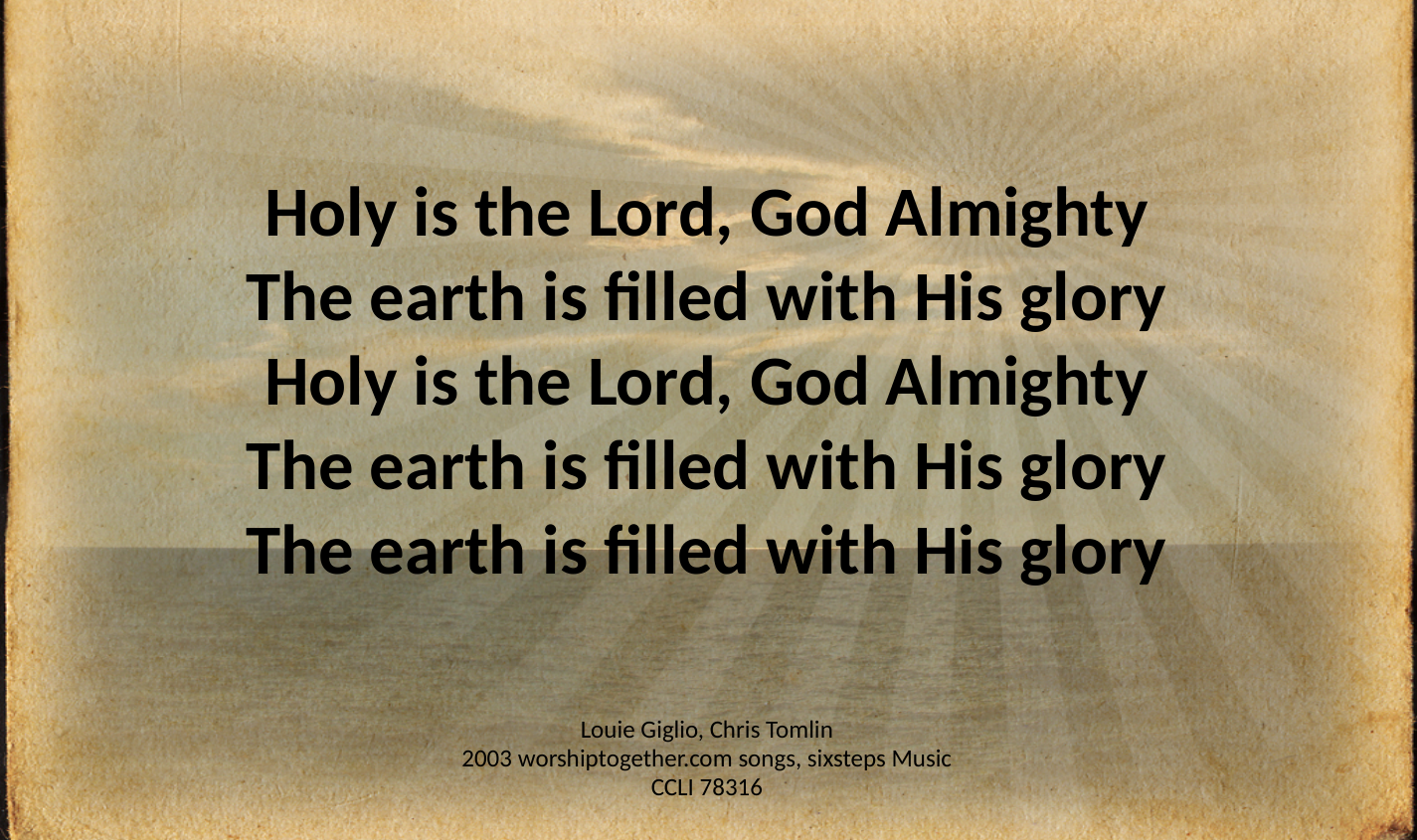

Holy is the Lord, God Almighty
The earth is filled with His glory
Holy is the Lord, God Almighty
The earth is filled with His glory
The earth is filled with His glory

Louie Giglio, Chris Tomlin
2003 worshiptogether.com songs, sixsteps Music
CCLI 78316